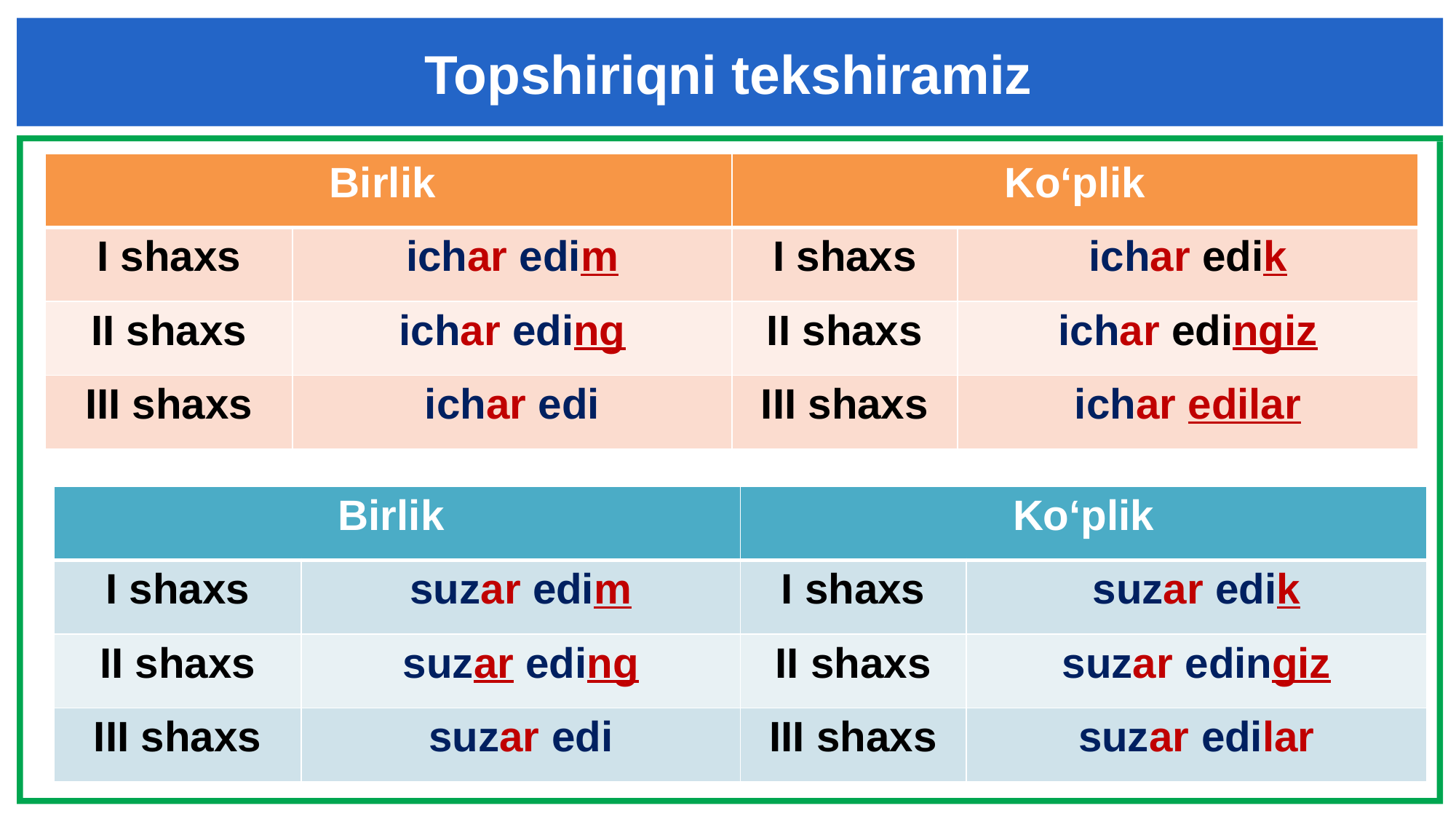

Topshiriqni tekshiramiz
| Birlik |  | Ko‘plik |  |
| --- | --- | --- | --- |
| I shaxs | ichar edim | I shaxs | ichar edik |
| II shaxs | ichar eding | II shaxs | ichar edingiz |
| III shaxs | ichar edi | III shaxs | ichar edilar |
| Birlik |  | Ko‘plik |  |
| --- | --- | --- | --- |
| I shaxs | suzar edim | I shaxs | suzar edik |
| II shaxs | suzar eding | II shaxs | suzar edingiz |
| III shaxs | suzar edi | III shaxs | suzar edilar |